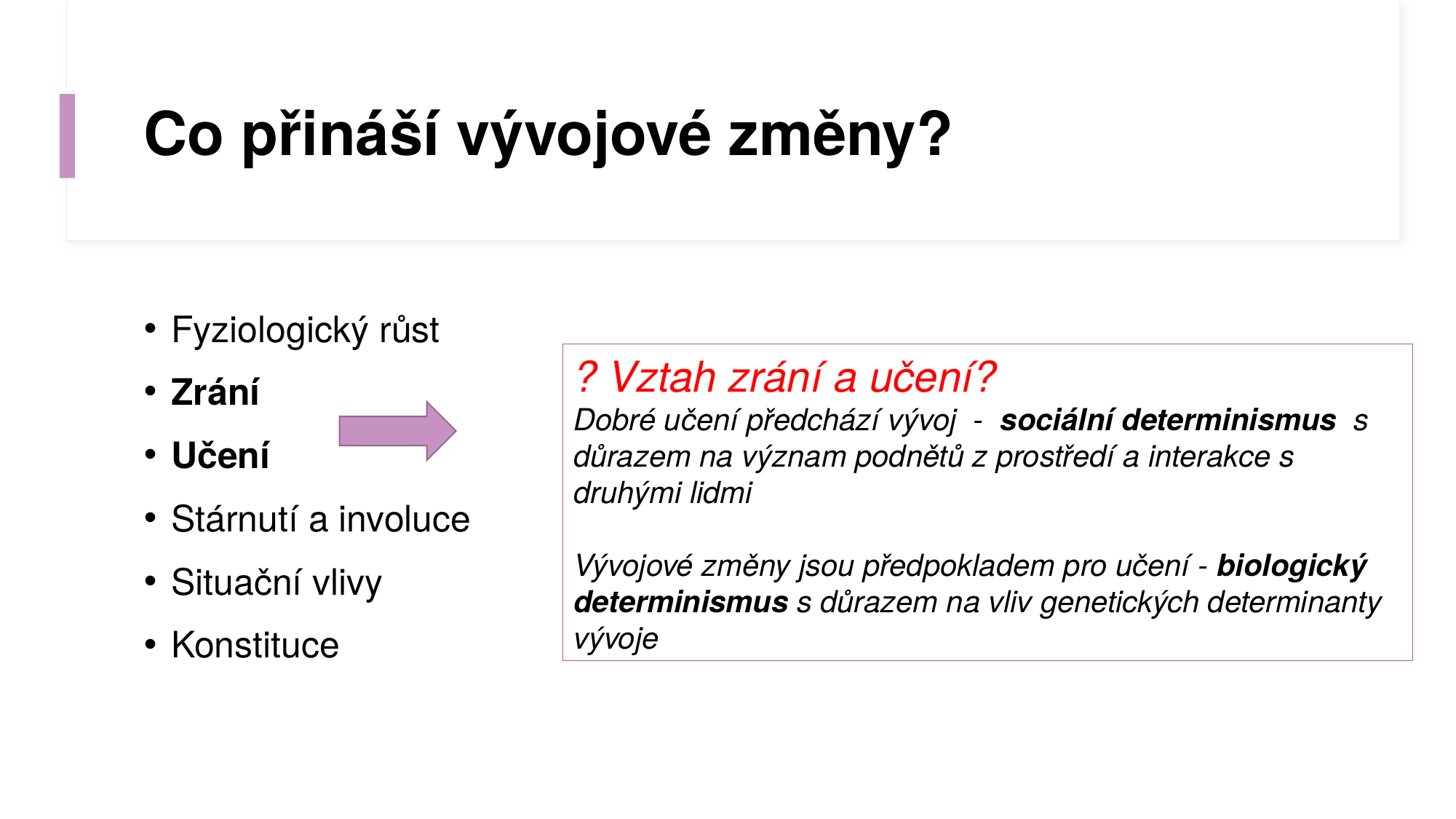

# Co přináší vývojové změny?
Fyziologický růst
Zrání
Učení
Stárnutí a involuce
Situační vlivy
Konstituce
? Vztah zrání a učení?
Dobré učení předchází vývoj  -  sociální determinismus  s důrazem na význam podnětů z prostředí a interakce s druhými lidmi

Vývojové změny jsou předpokladem pro učení - biologický determinismus s důrazem na vliv genetických determinanty vývoje